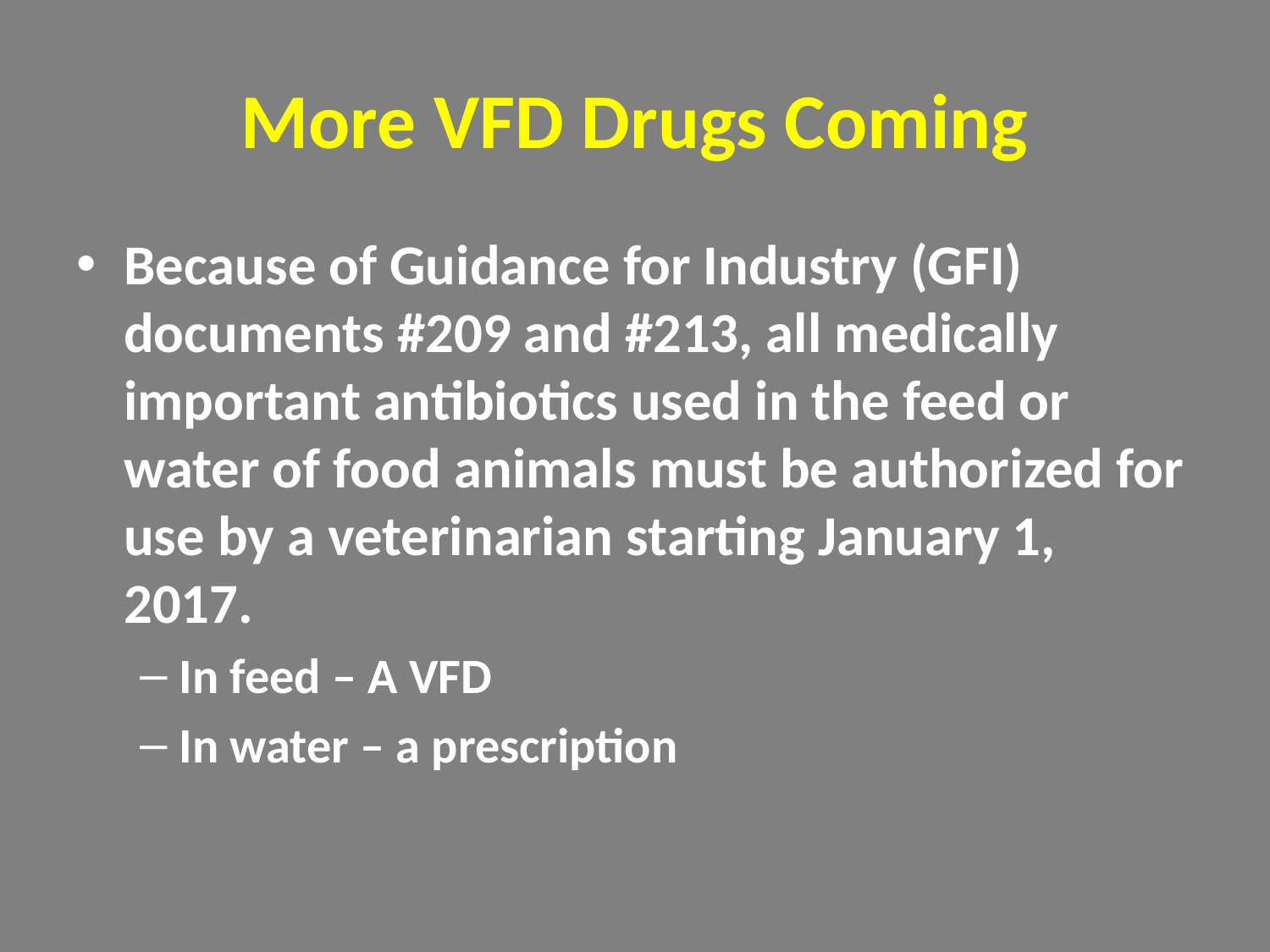

# More VFD Drugs Coming
Because of Guidance for Industry (GFI) documents #209 and #213, all medically important antibiotics used in the feed or water of food animals must be authorized for use by a veterinarian starting January 1, 2017.
In feed – A VFD
In water – a prescription